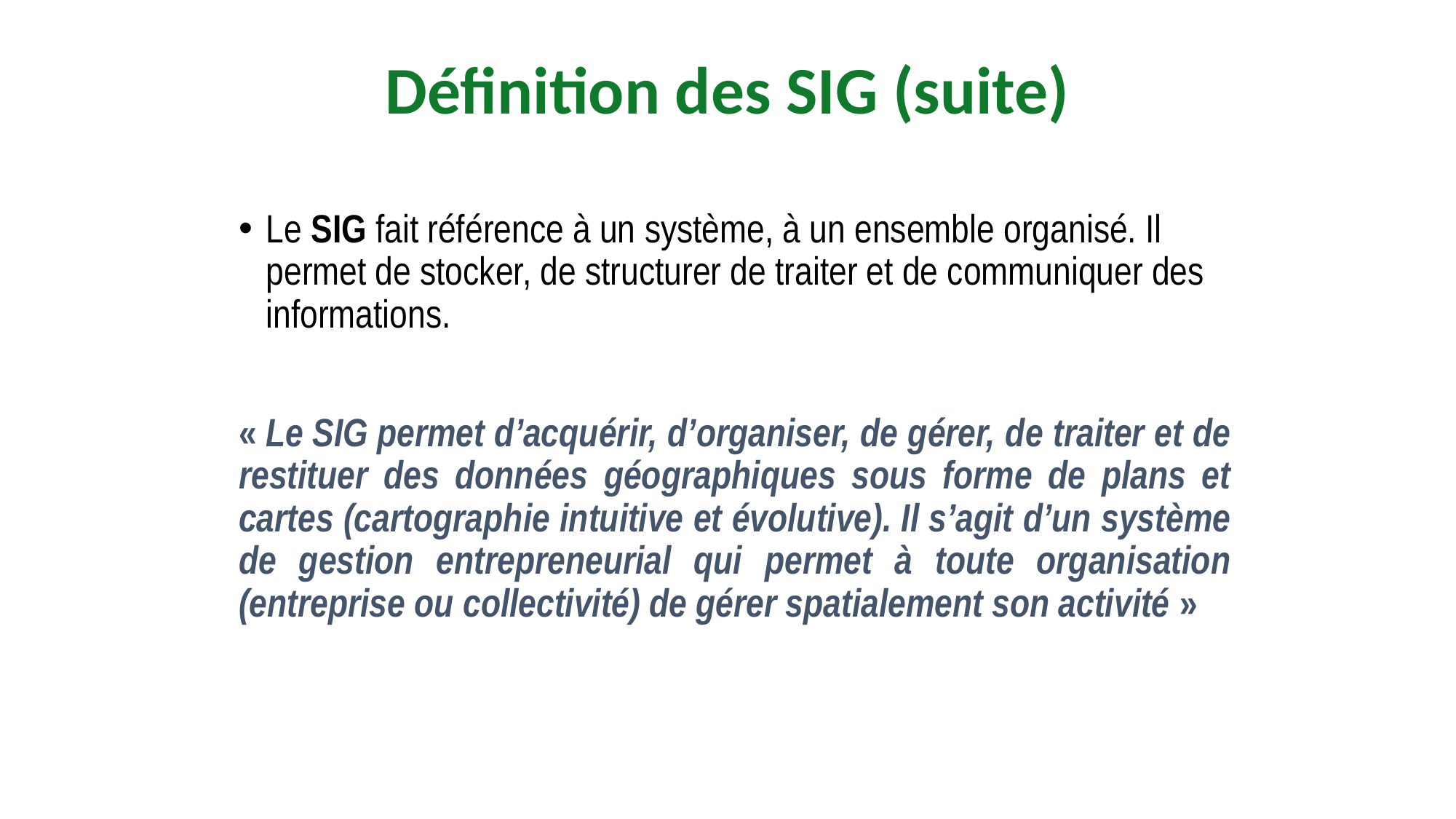

# Définition des SIG (suite)
Le SIG fait référence à un système, à un ensemble organisé. Il permet de stocker, de structurer de traiter et de communiquer des informations.

« Le SIG permet d’acquérir, d’organiser, de gérer, de traiter et de restituer des données géographiques sous forme de plans et cartes (cartographie intuitive et évolutive). Il s’agit d’un système de gestion entrepreneurial qui permet à toute organisation (entreprise ou collectivité) de gérer spatialement son activité »